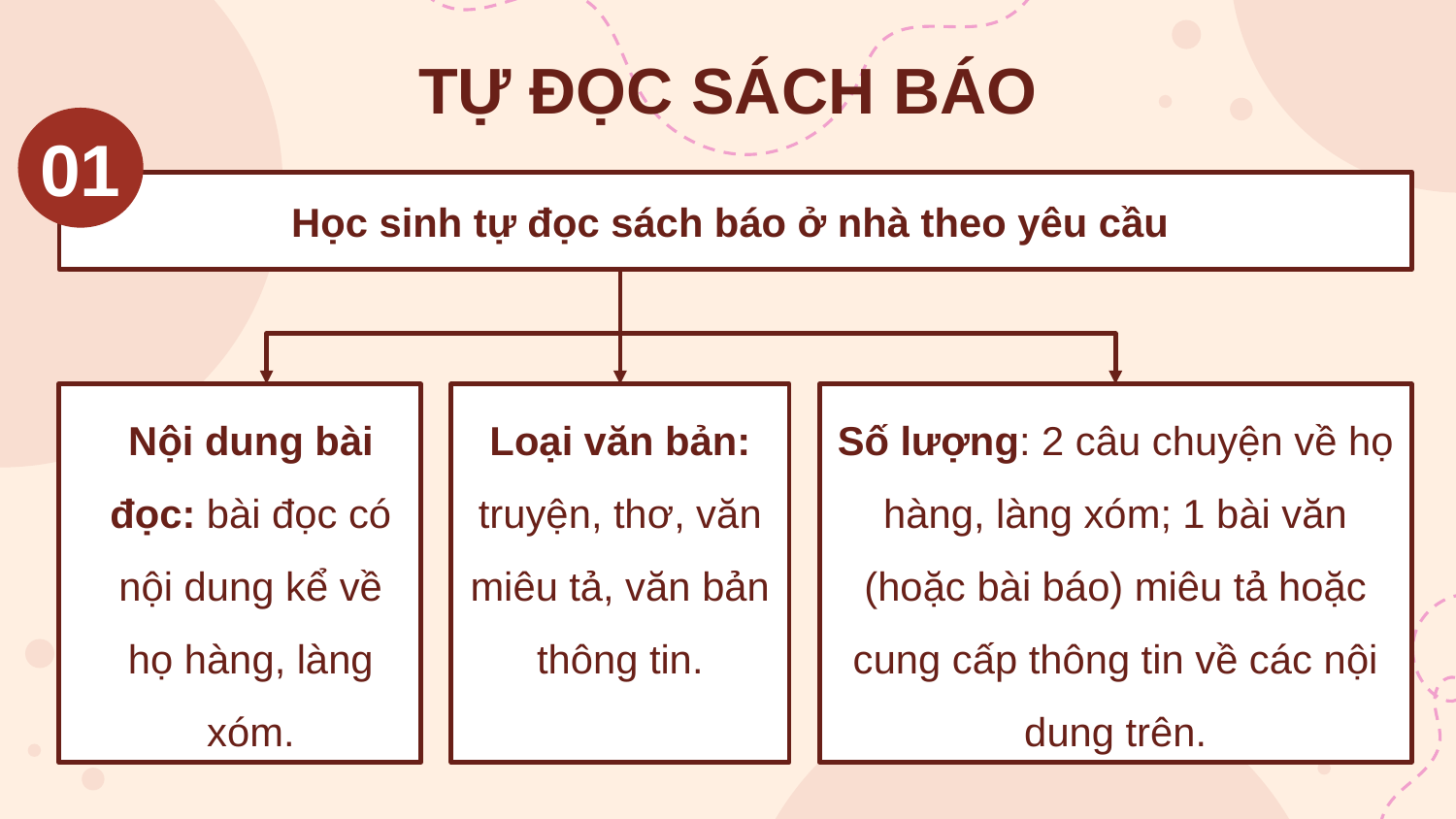

TỰ ĐỌC SÁCH BÁO

01
Học sinh tự đọc sách báo ở nhà theo yêu cầu
Loại văn bản: truyện, thơ, văn miêu tả, văn bản thông tin.

Số lượng: 2 câu chuyện về họ hàng, làng xóm; 1 bài văn (hoặc bài báo) miêu tả hoặc cung cấp thông tin về các nội dung trên.
Nội dung bài đọc: bài đọc có nội dung kể về họ hàng, làng xóm.